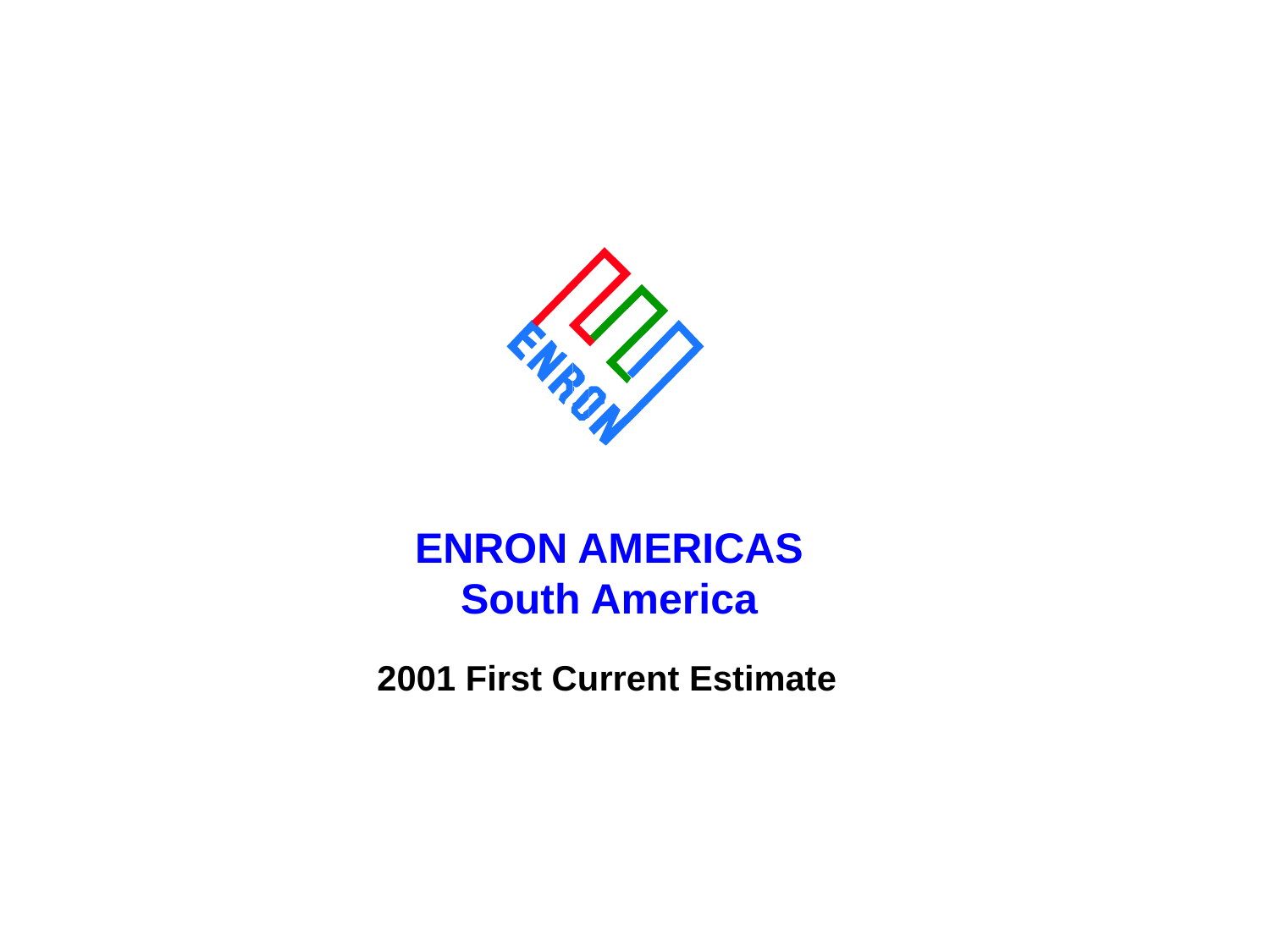

ENRON AMERICAS
South America
2001 First Current Estimate